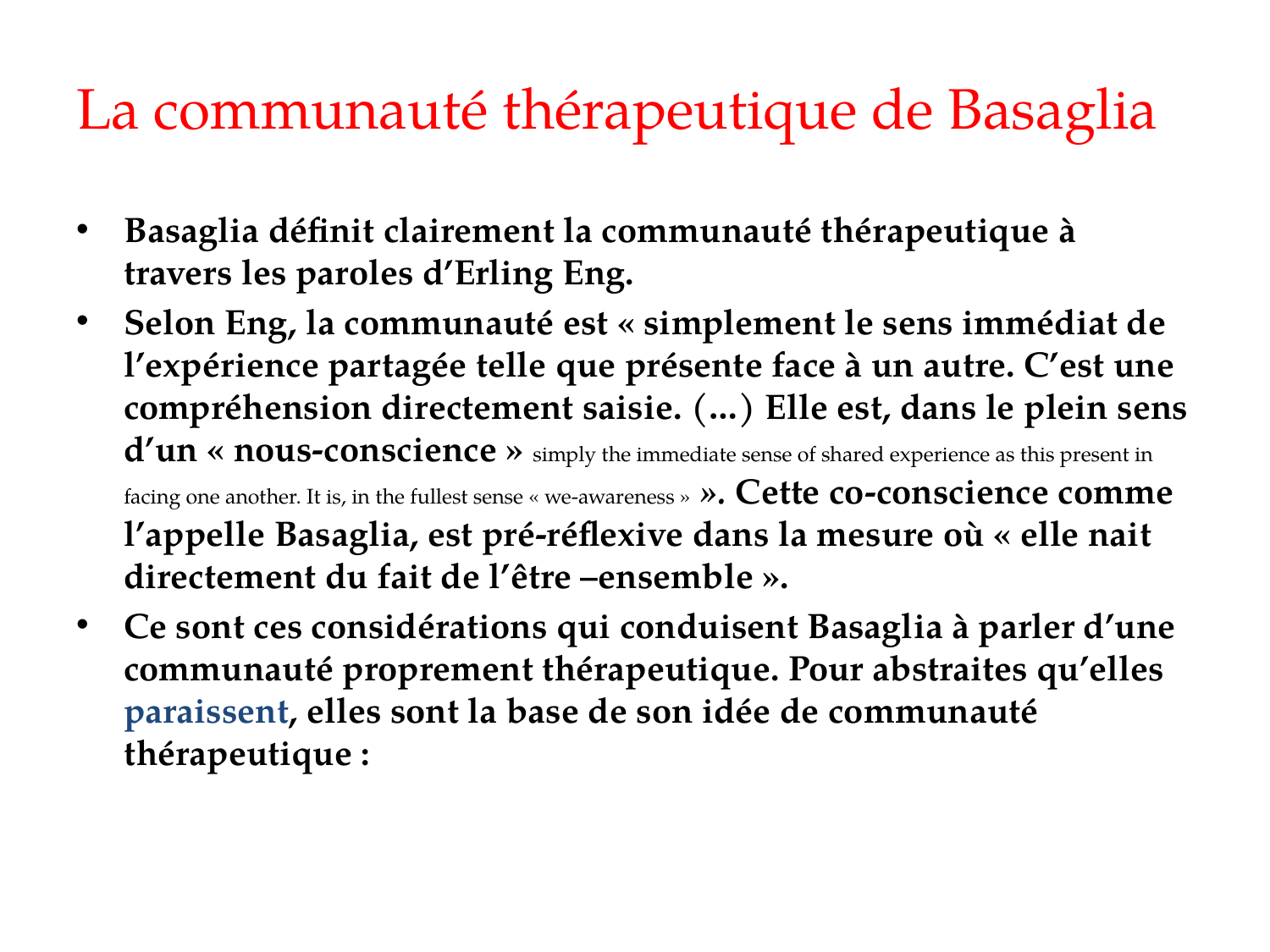

# La communauté thérapeutique de Basaglia
Basaglia définit clairement la communauté thérapeutique à travers les paroles d’Erling Eng.
Selon Eng, la communauté est « simplement le sens immédiat de l’expérience partagée telle que présente face à un autre. C’est une compréhension directement saisie. (…) Elle est, dans le plein sens d’un « nous-conscience » simply the immediate sense of shared experience as this present in facing one another. It is, in the fullest sense « we-awareness » ». Cette co-conscience comme l’appelle Basaglia, est pré-réflexive dans la mesure où « elle nait directement du fait de l’être –ensemble ».
Ce sont ces considérations qui conduisent Basaglia à parler d’une communauté proprement thérapeutique. Pour abstraites qu’elles paraissent, elles sont la base de son idée de communauté thérapeutique :